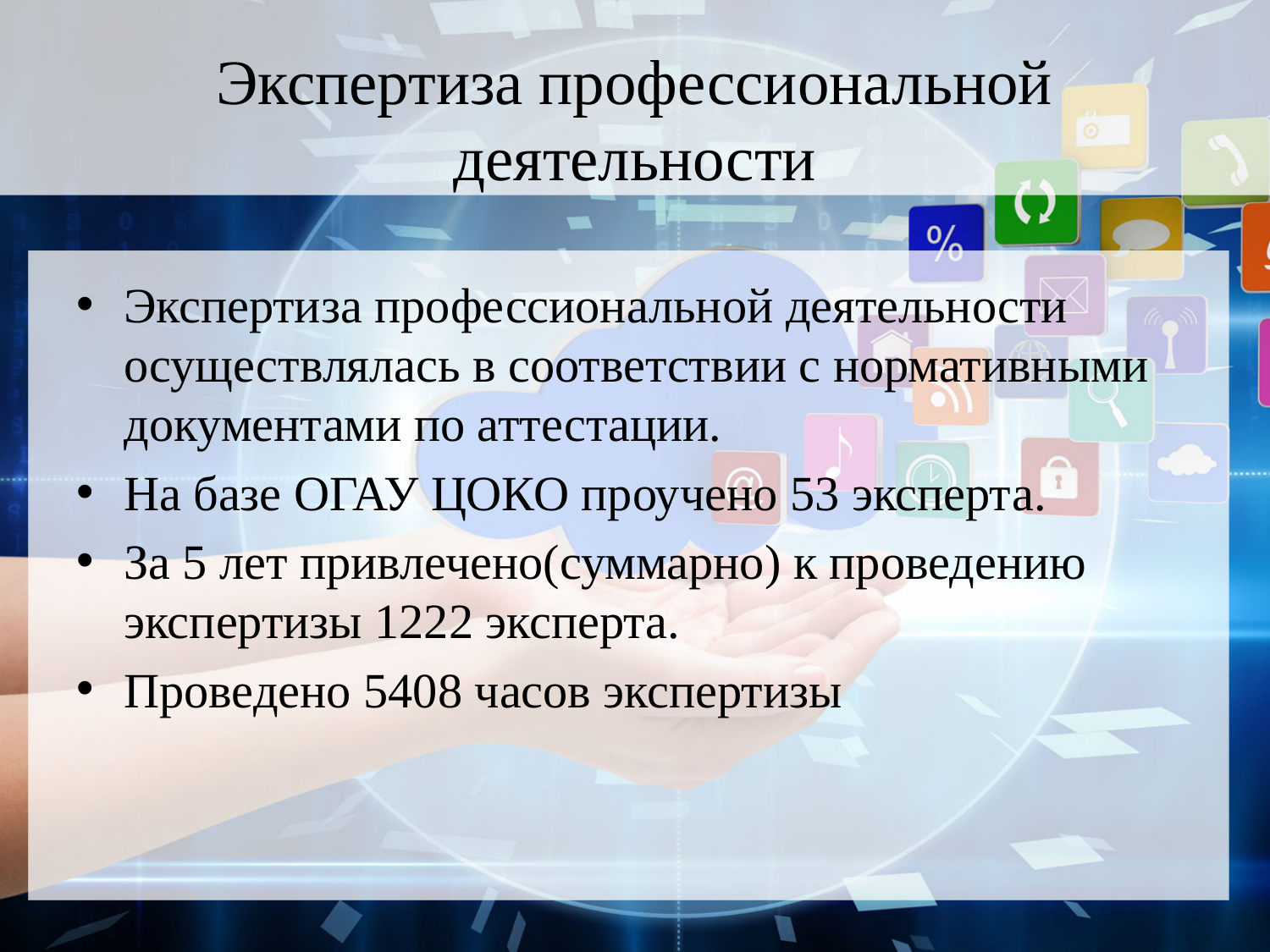

# Экспертиза профессиональной деятельности
Экспертиза профессиональной деятельности осуществлялась в соответствии с нормативными документами по аттестации.
На базе ОГАУ ЦОКО проучено 53 эксперта.
За 5 лет привлечено(суммарно) к проведению экспертизы 1222 эксперта.
Проведено 5408 часов экспертизы